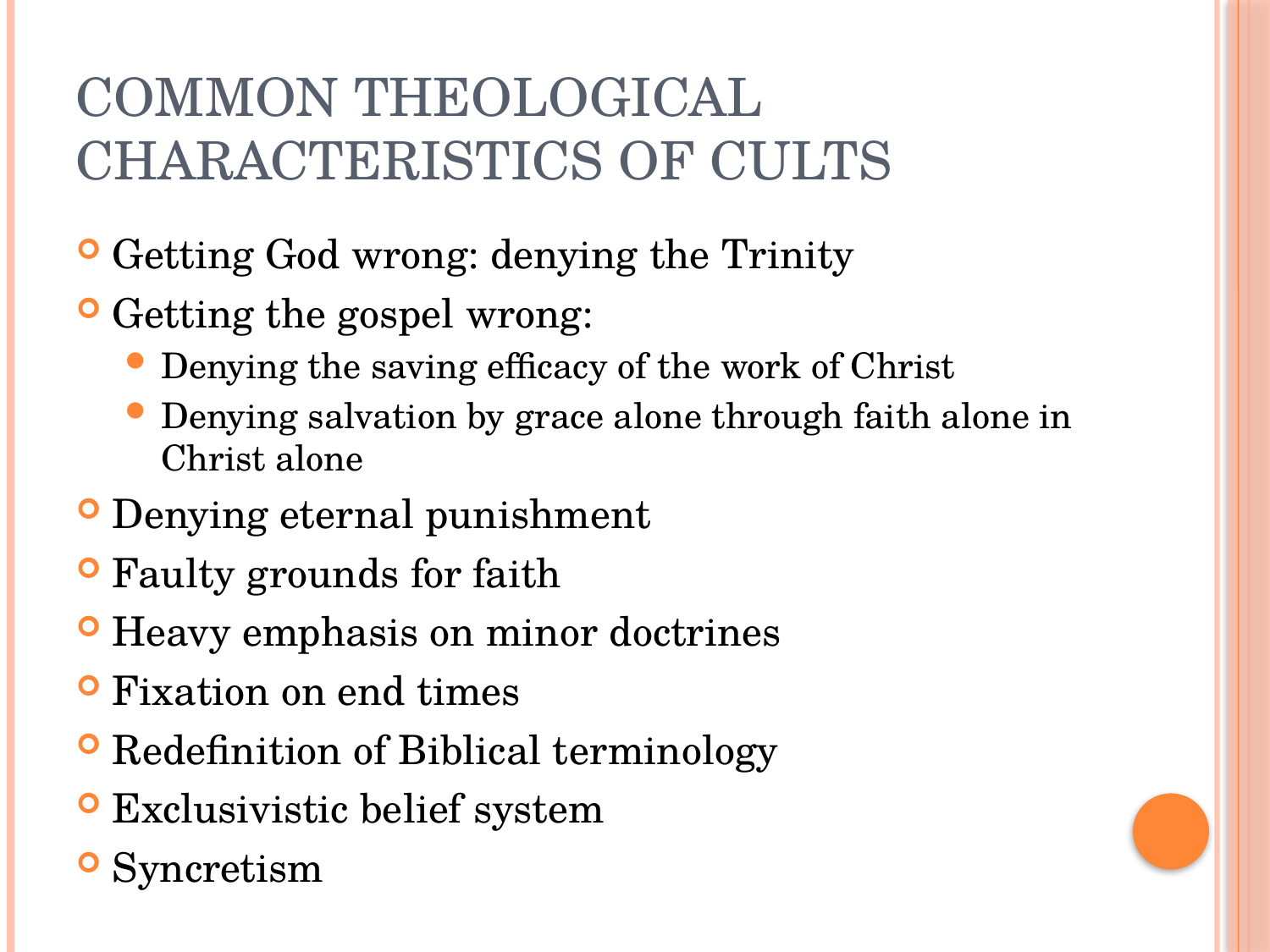

# Common Theological Characteristics of Cults
Getting God wrong: denying the Trinity
Getting the gospel wrong:
Denying the saving efficacy of the work of Christ
Denying salvation by grace alone through faith alone in Christ alone
Denying eternal punishment
Faulty grounds for faith
Heavy emphasis on minor doctrines
Fixation on end times
Redefinition of Biblical terminology
Exclusivistic belief system
Syncretism